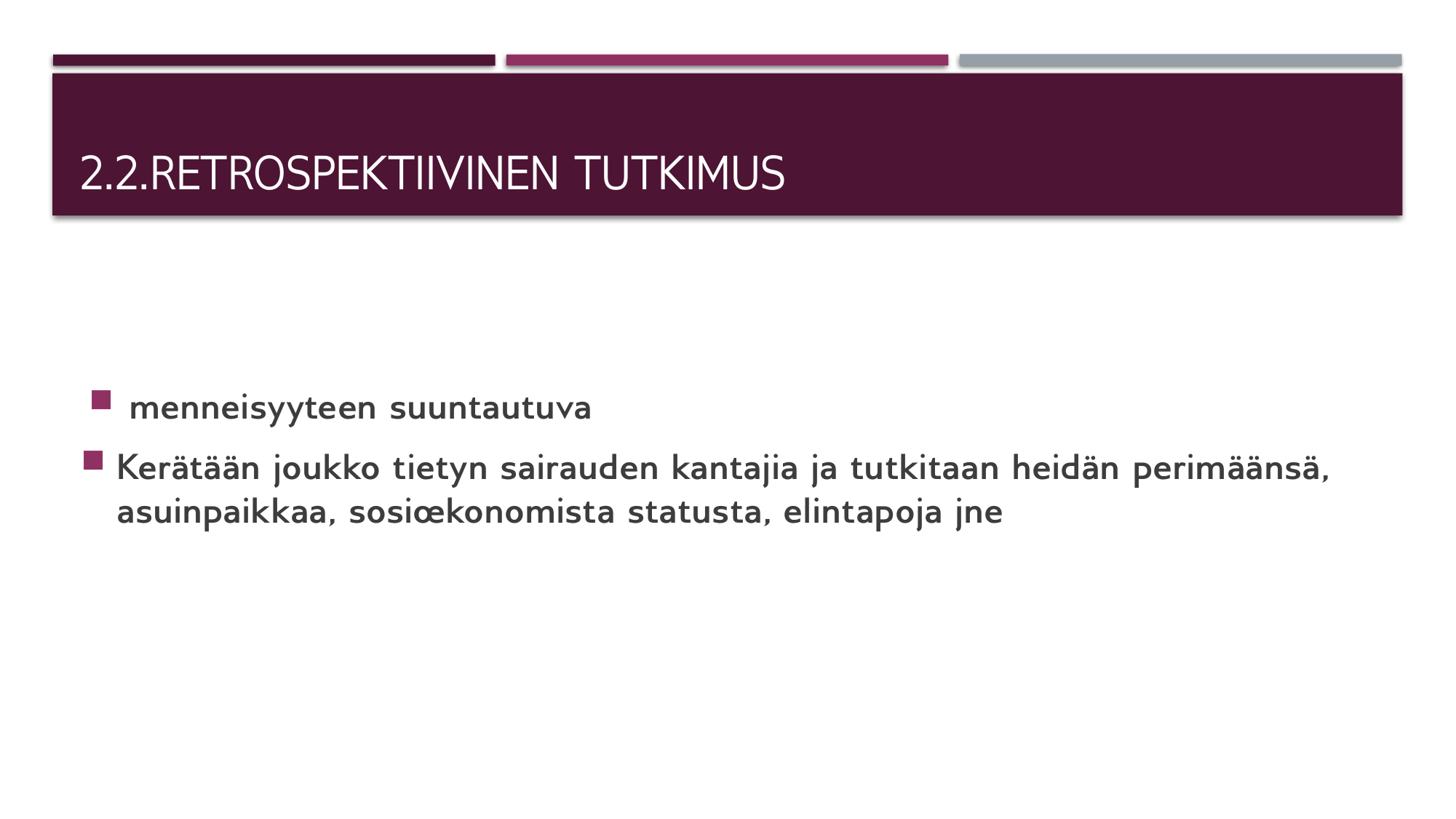

# 2.2.rETROSPEKTIIVINEN TUTKIMUS
menneisyyteen suuntautuva
Kerätään joukko tietyn sairauden kantajia ja tutkitaan heidän perimäänsä, asuinpaikkaa, sosioekonomista statusta, elintapoja jne